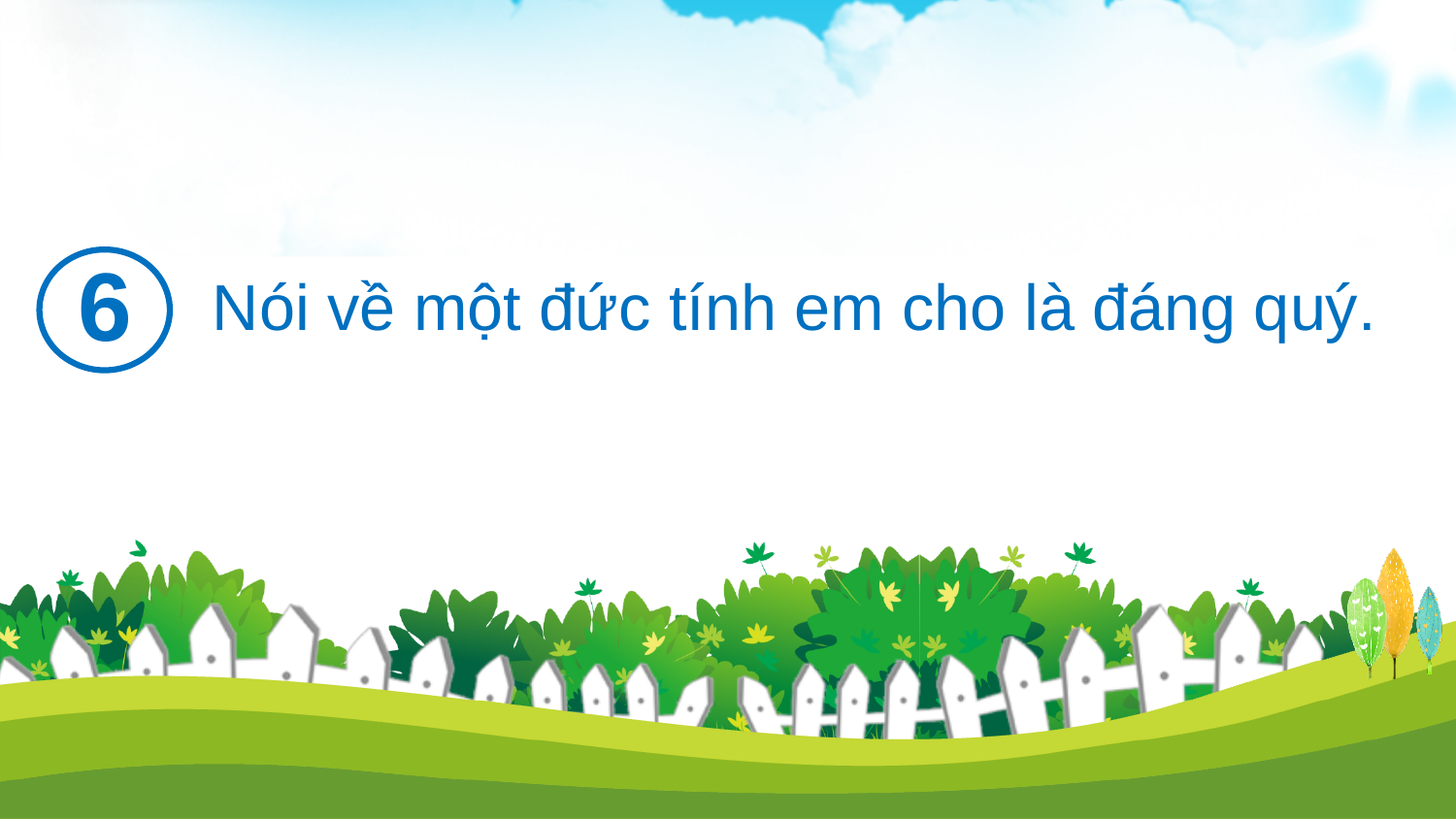

6

Nói về một đức tính em cho là đáng quý.